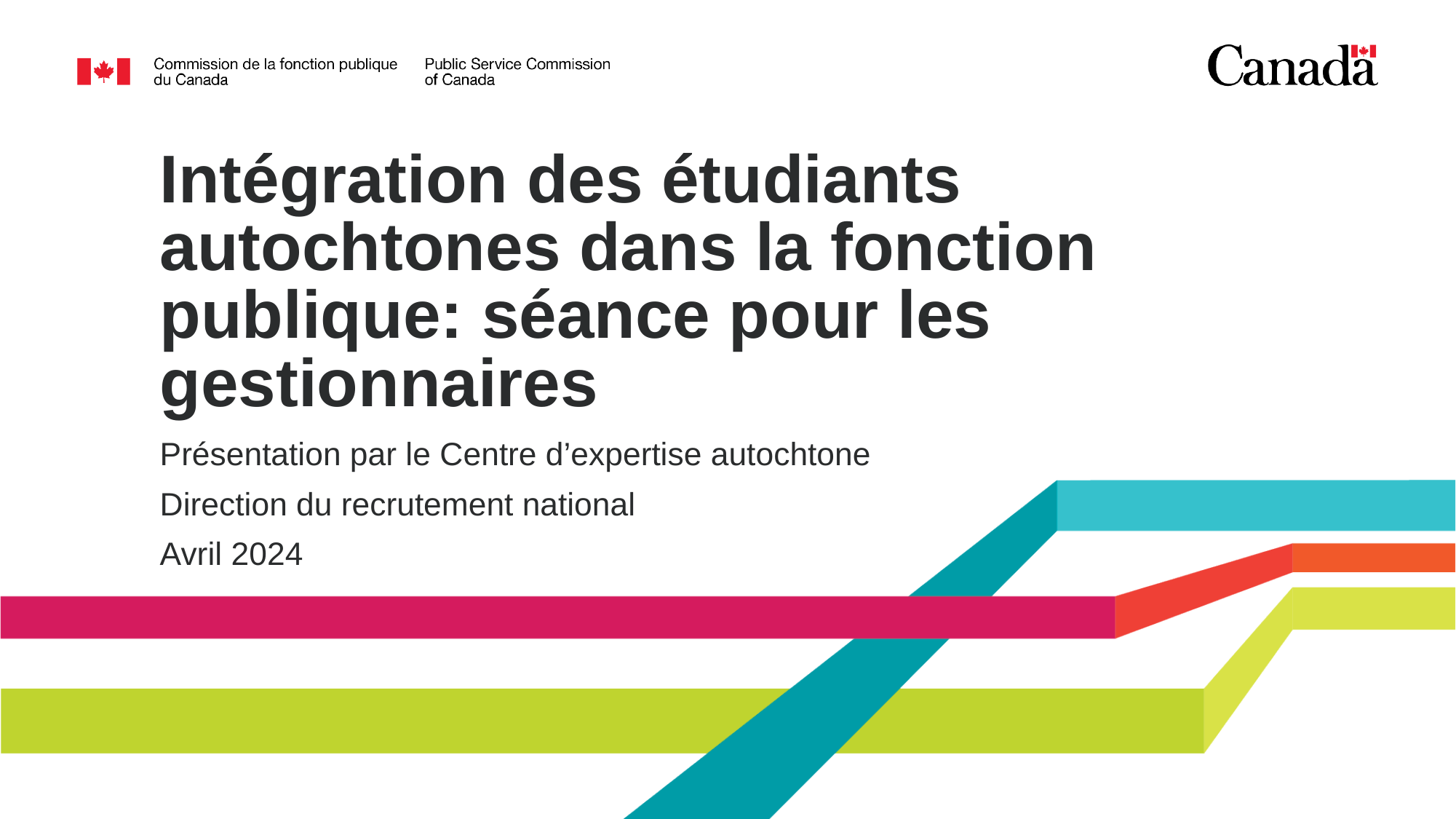

# Intégration des étudiants autochtones dans la fonction publique: séance pour les gestionnaires
Présentation par le Centre d’expertise autochtone
Direction du recrutement national
Avril 2024